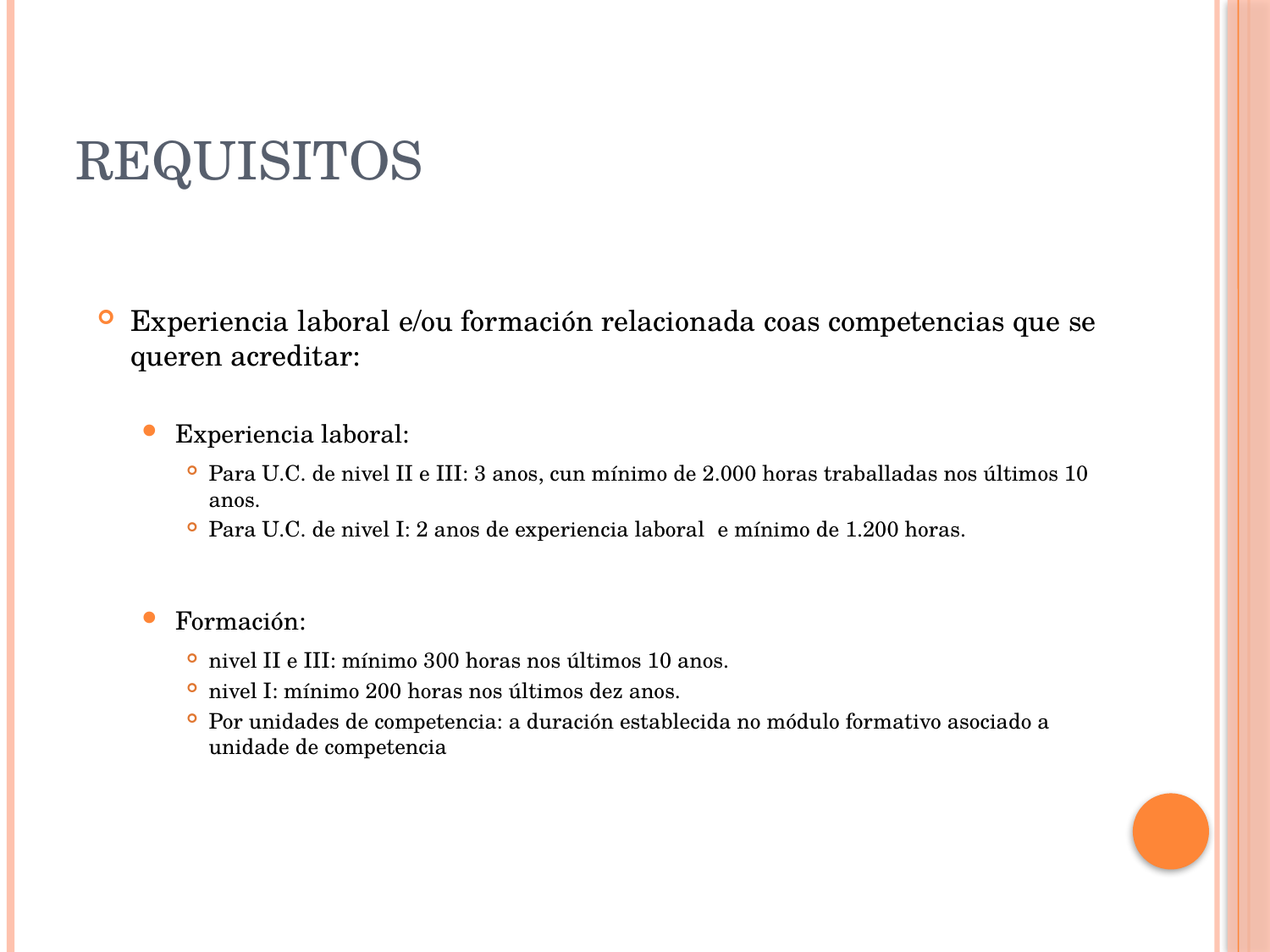

# Requisitos
Experiencia laboral e/ou formación relacionada coas competencias que se queren acreditar:

Experiencia laboral:
Para U.C. de nivel II e III: 3 anos, cun mínimo de 2.000 horas traballadas nos últimos 10 anos.
Para U.C. de nivel I: 2 anos de experiencia laboral  e mínimo de 1.200 horas.

Formación:
nivel II e III: mínimo 300 horas nos últimos 10 anos.
nivel I: mínimo 200 horas nos últimos dez anos.
Por unidades de competencia: a duración establecida no módulo formativo asociado a  unidade de competencia